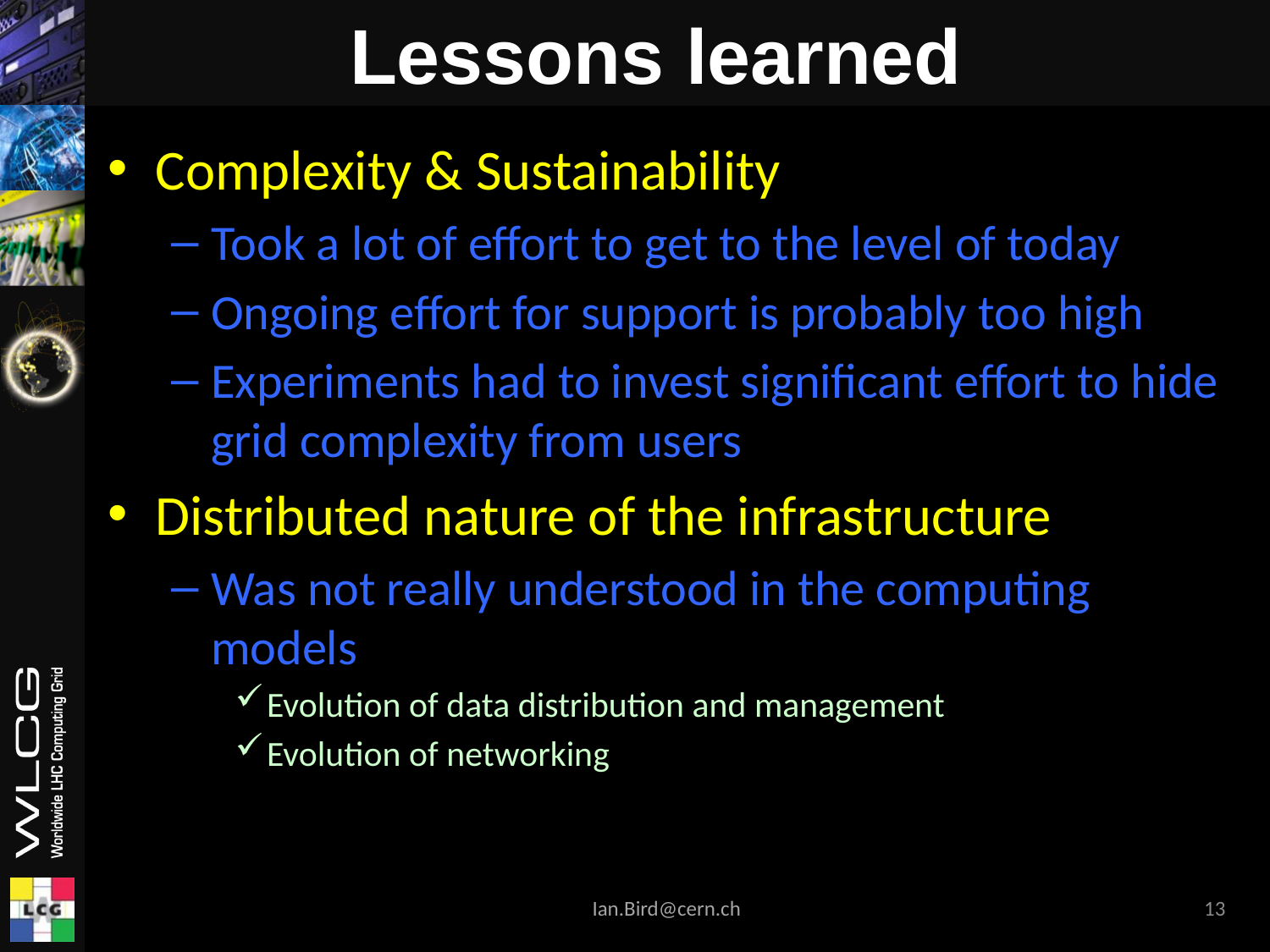

# Lessons learned
Complexity & Sustainability
Took a lot of effort to get to the level of today
Ongoing effort for support is probably too high
Experiments had to invest significant effort to hide grid complexity from users
Distributed nature of the infrastructure
Was not really understood in the computing models
Evolution of data distribution and management
Evolution of networking

Ian.Bird@cern.ch
13